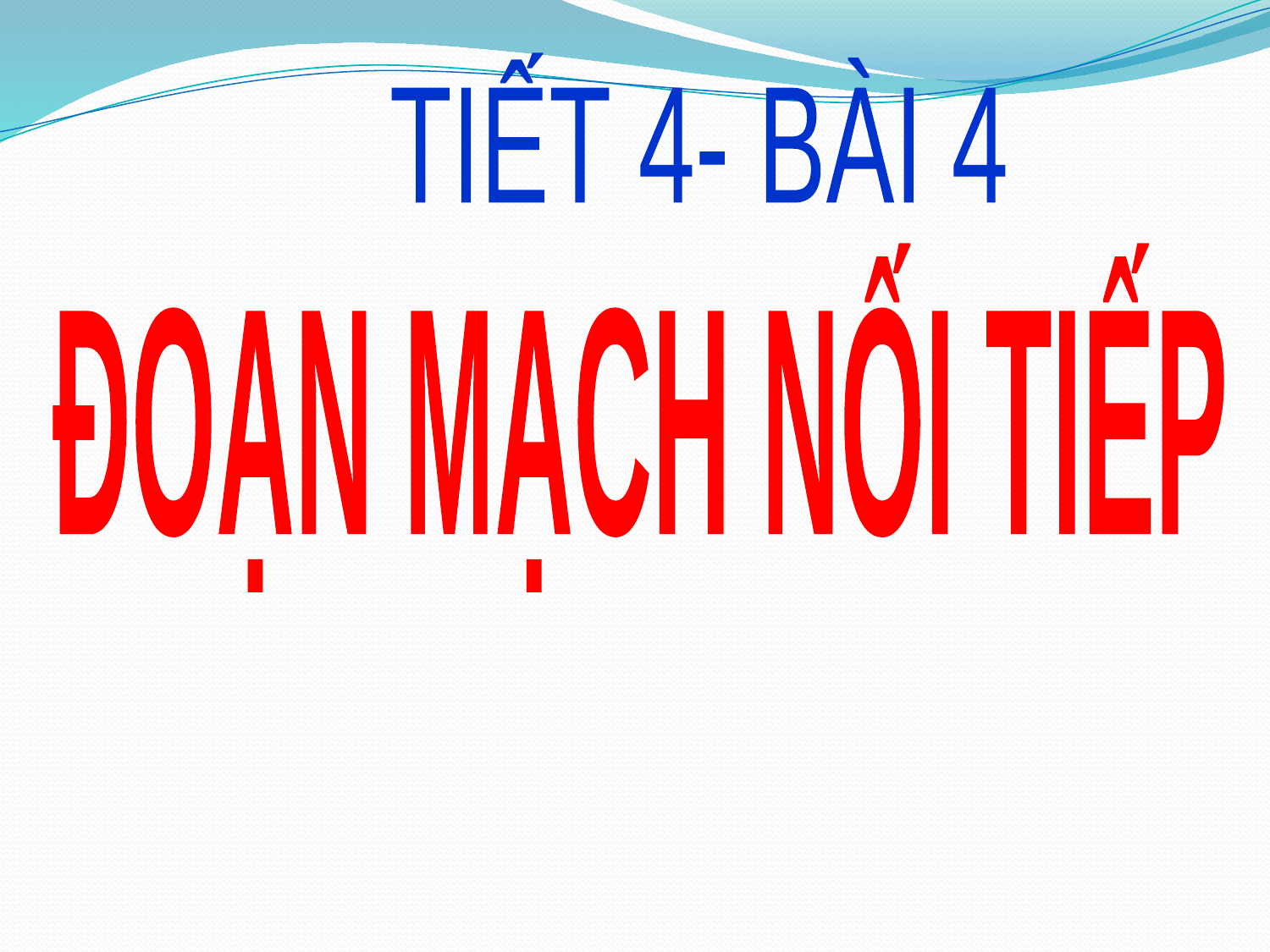

TIẾT 4- BÀI 4
ĐOẠN MẠCH NỐI TIẾP